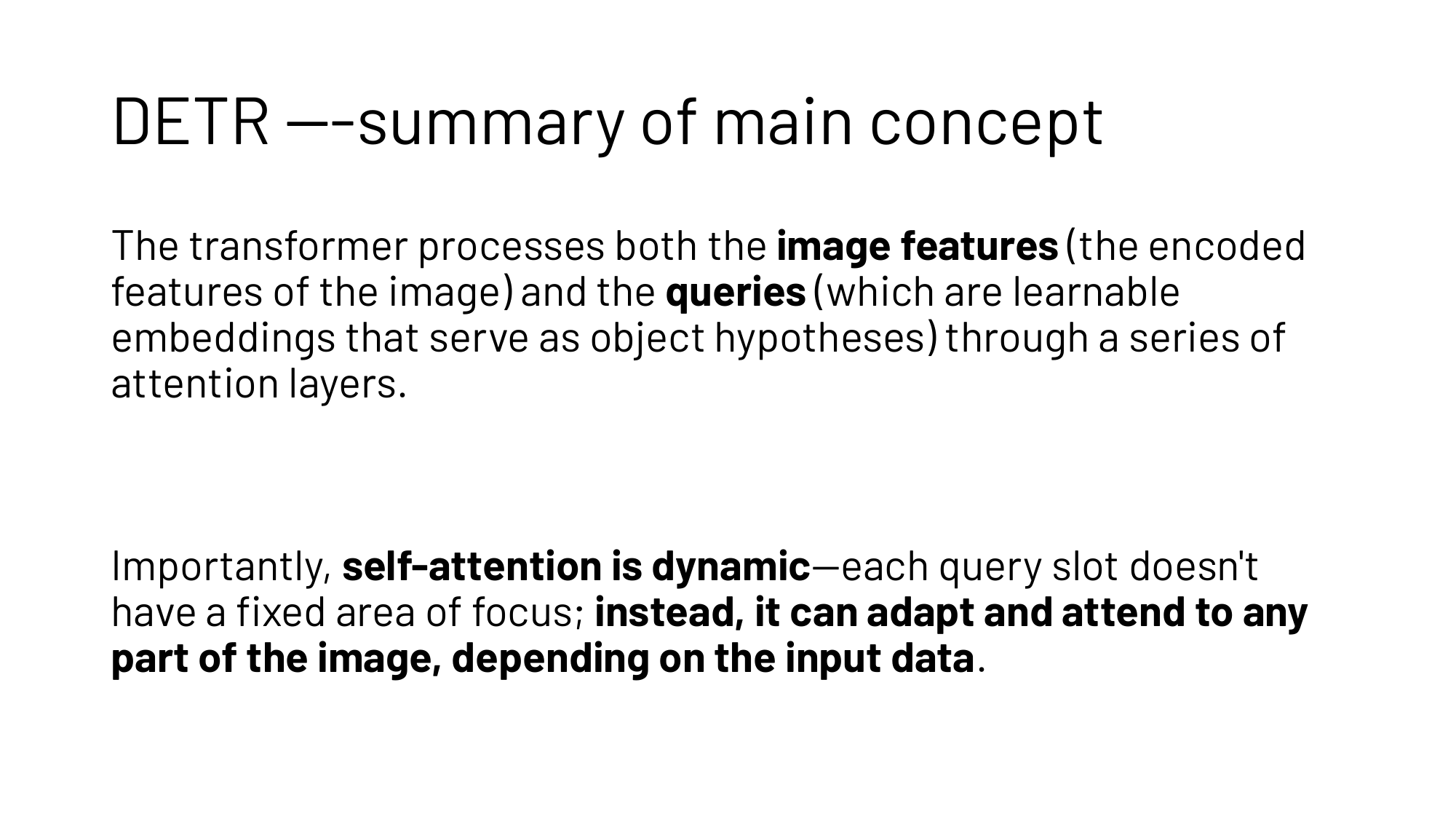

# DETR ---summary of main concept
The transformer processes both the image features (the encoded features of the image) and the queries (which are learnable embeddings that serve as object hypotheses) through a series of attention layers.

Importantly, self-attention is dynamic—each query slot doesn't have a fixed area of focus; instead, it can adapt and attend to any part of the image, depending on the input data.